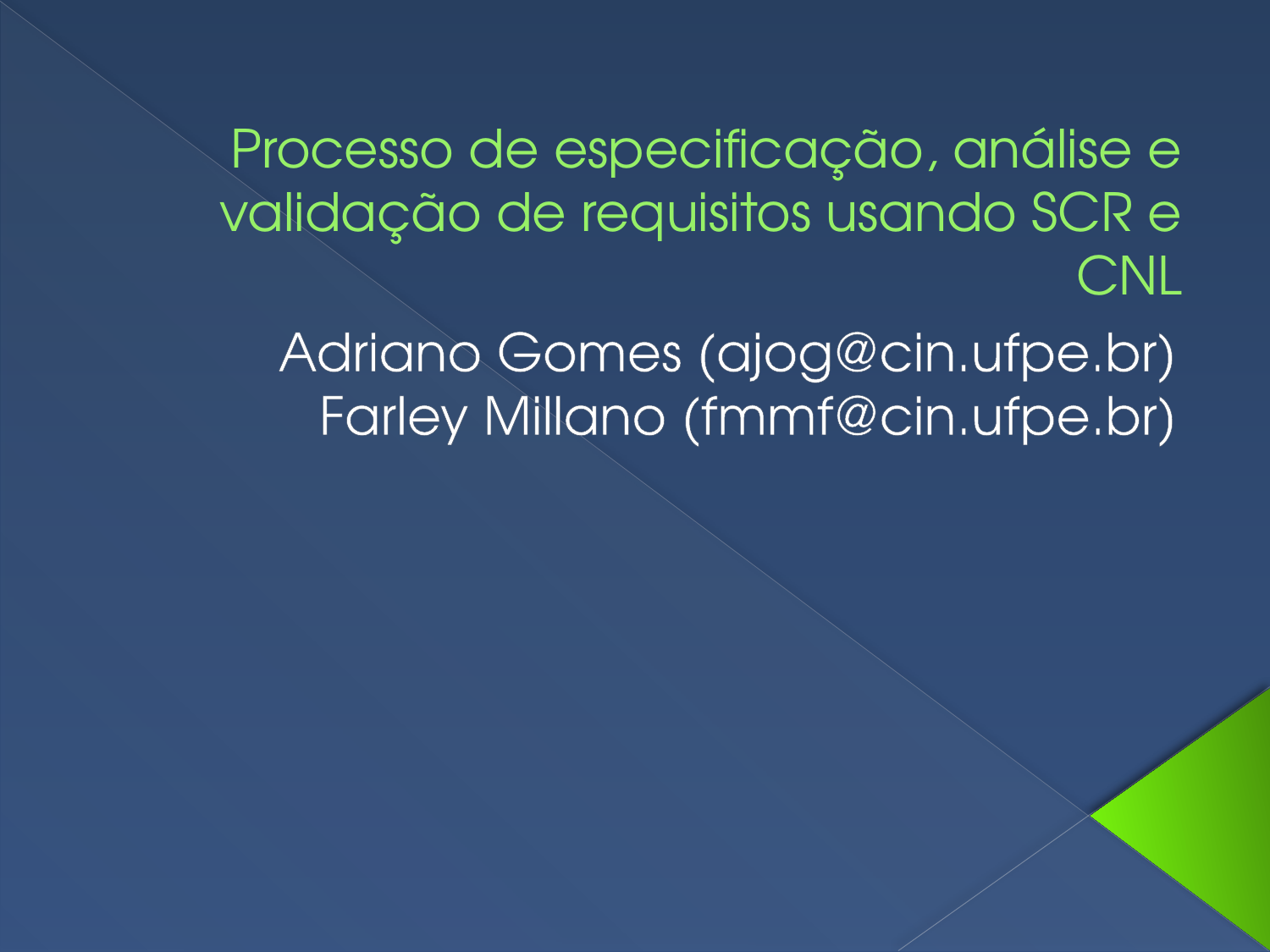

# Processo de especificação, análise e validação de requisitos usando SCR e CNL
Adriano Gomes (ajog@cin.ufpe.br)
Farley Millano (fmmf@cin.ufpe.br)